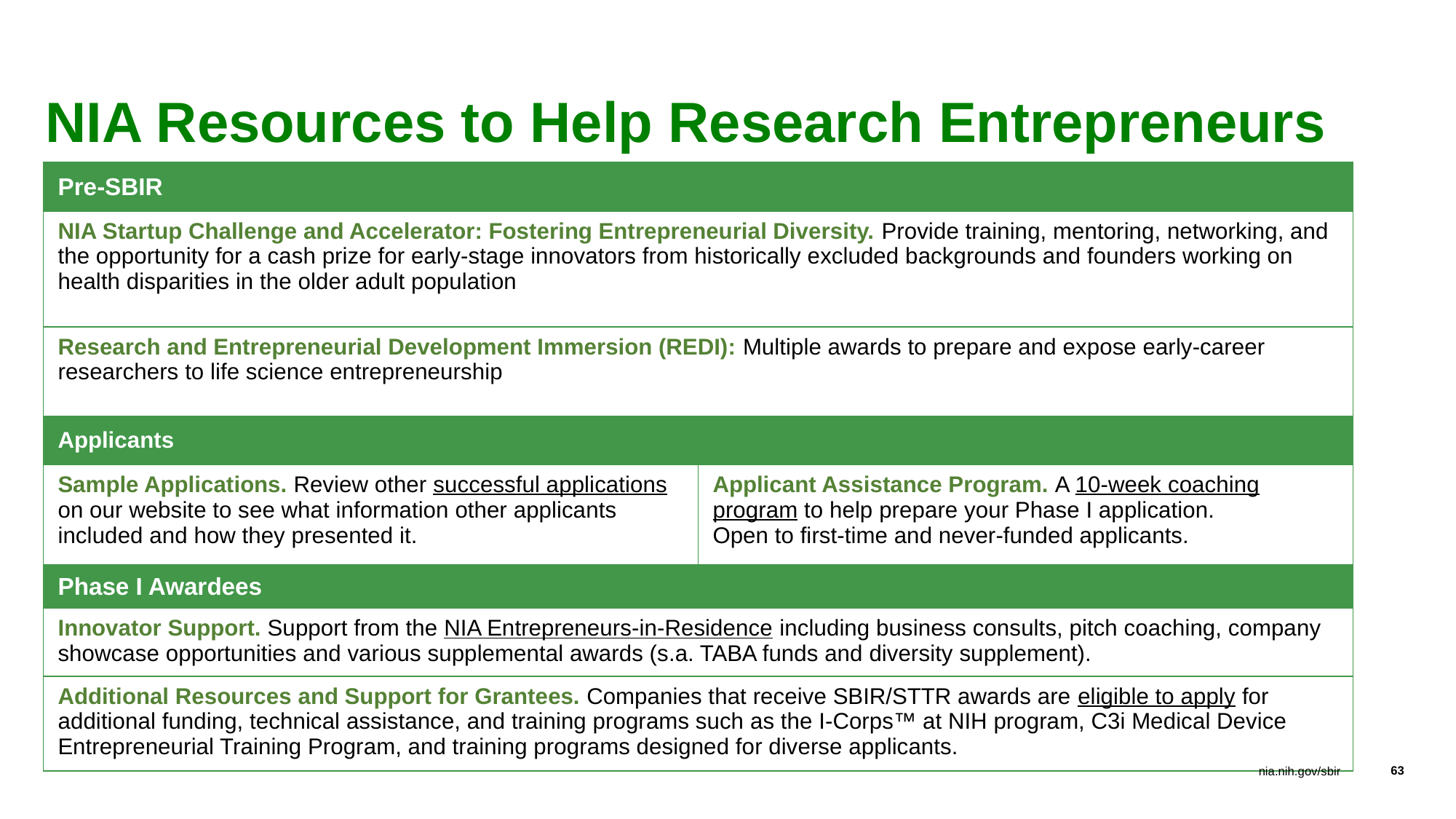

# NIA Resources to Help Research Entrepreneurs
| Pre-SBIR |  |
| --- | --- |
| NIA Startup Challenge and Accelerator: Fostering Entrepreneurial Diversity. Provide training, mentoring, networking, and the opportunity for a cash prize for early-stage innovators from historically excluded backgrounds and founders working on health disparities in the older adult population |  |
| Research and Entrepreneurial Development Immersion (REDI): Multiple awards to prepare and expose early-career researchers to life science entrepreneurship |  |
| Applicants |  |
| Sample Applications. Review other successful applications on our website to see what information other applicants included and how they presented it. | Applicant Assistance Program. A 10-week coaching program to help prepare your Phase I application. Open to first-time and never-funded applicants. |
| Phase I Awardees |  |
| Innovator Support. Support from the NIA Entrepreneurs-in-Residence including business consults, pitch coaching, company showcase opportunities and various supplemental awards (s.a. TABA funds and diversity supplement). |  |
| Additional Resources and Support for Grantees. Companies that receive SBIR/STTR awards are eligible to apply for additional funding, technical assistance, and training programs such as the I-Corps™ at NIH program, C3i Medical Device Entrepreneurial Training Program, and training programs designed for diverse applicants. |  |
nia.nih.gov/sbir
63